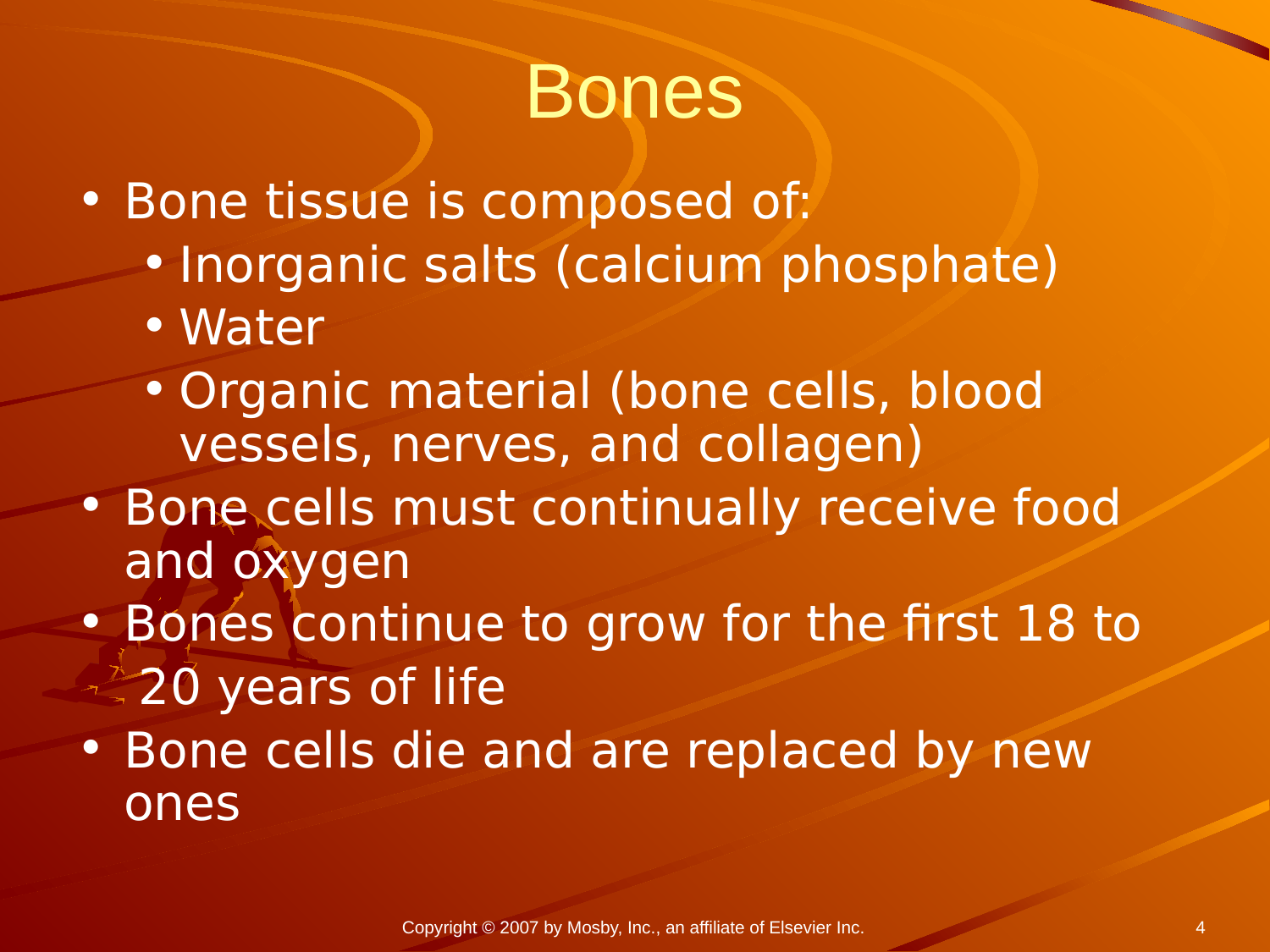

# Bones
Bone tissue is composed of:
Inorganic salts (calcium phosphate)
Water
Organic material (bone cells, blood vessels, nerves, and collagen)
Bone cells must continually receive food and oxygen
Bones continue to grow for the first 18 to
    20 years of life
Bone cells die and are replaced by new ones